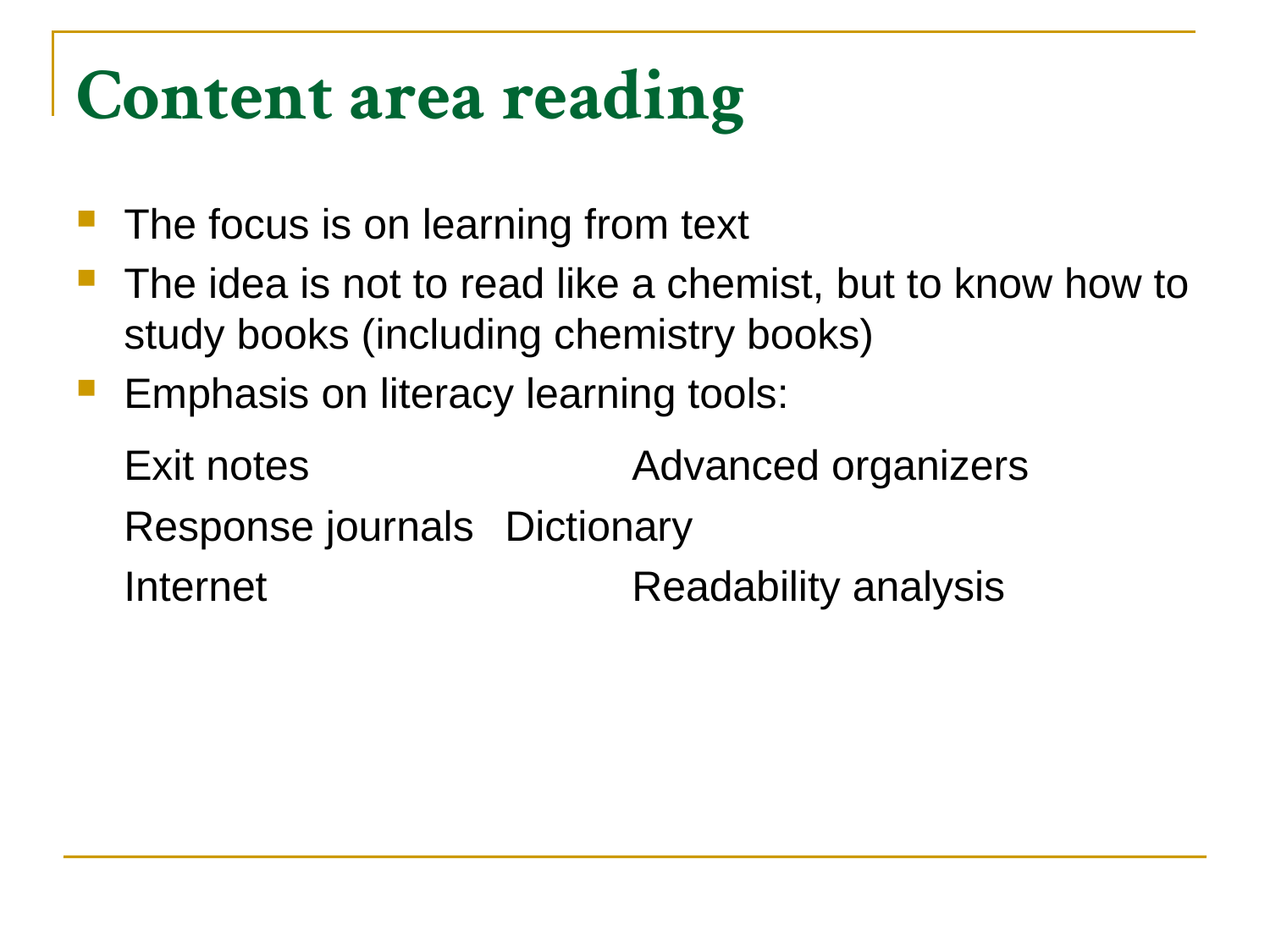

# Content area reading
The focus is on learning from text
The idea is not to read like a chemist, but to know how to study books (including chemistry books)
Emphasis on literacy learning tools:
	Exit notes			Advanced organizers
	Response journals	Dictionary
	Internet			Readability analysis